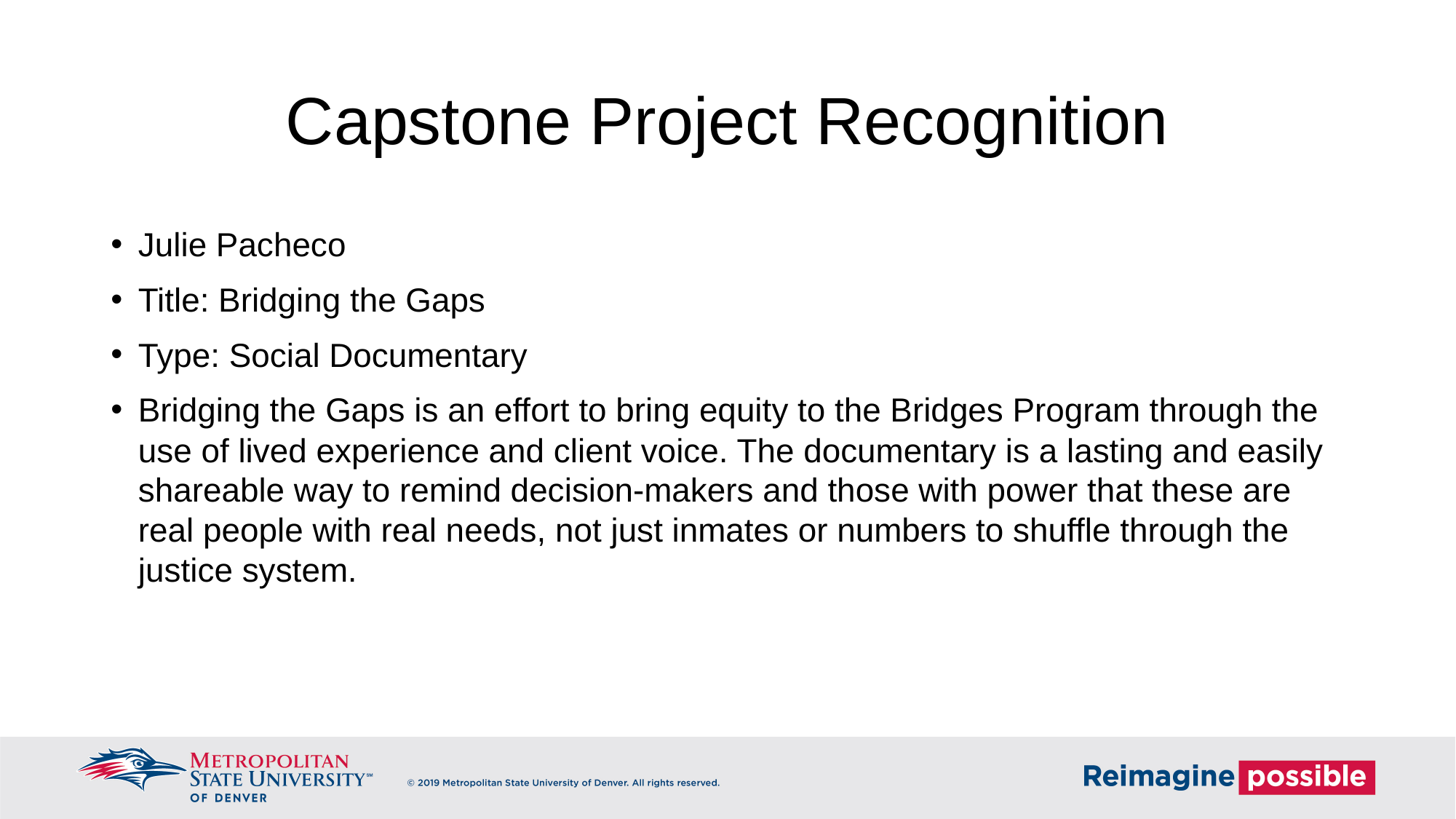

# Capstone Project Recognition
Julie Pacheco
Title: Bridging the Gaps
Type: Social Documentary
Bridging the Gaps is an effort to bring equity to the Bridges Program through the use of lived experience and client voice. The documentary is a lasting and easily shareable way to remind decision-makers and those with power that these are real people with real needs, not just inmates or numbers to shuffle through the justice system.